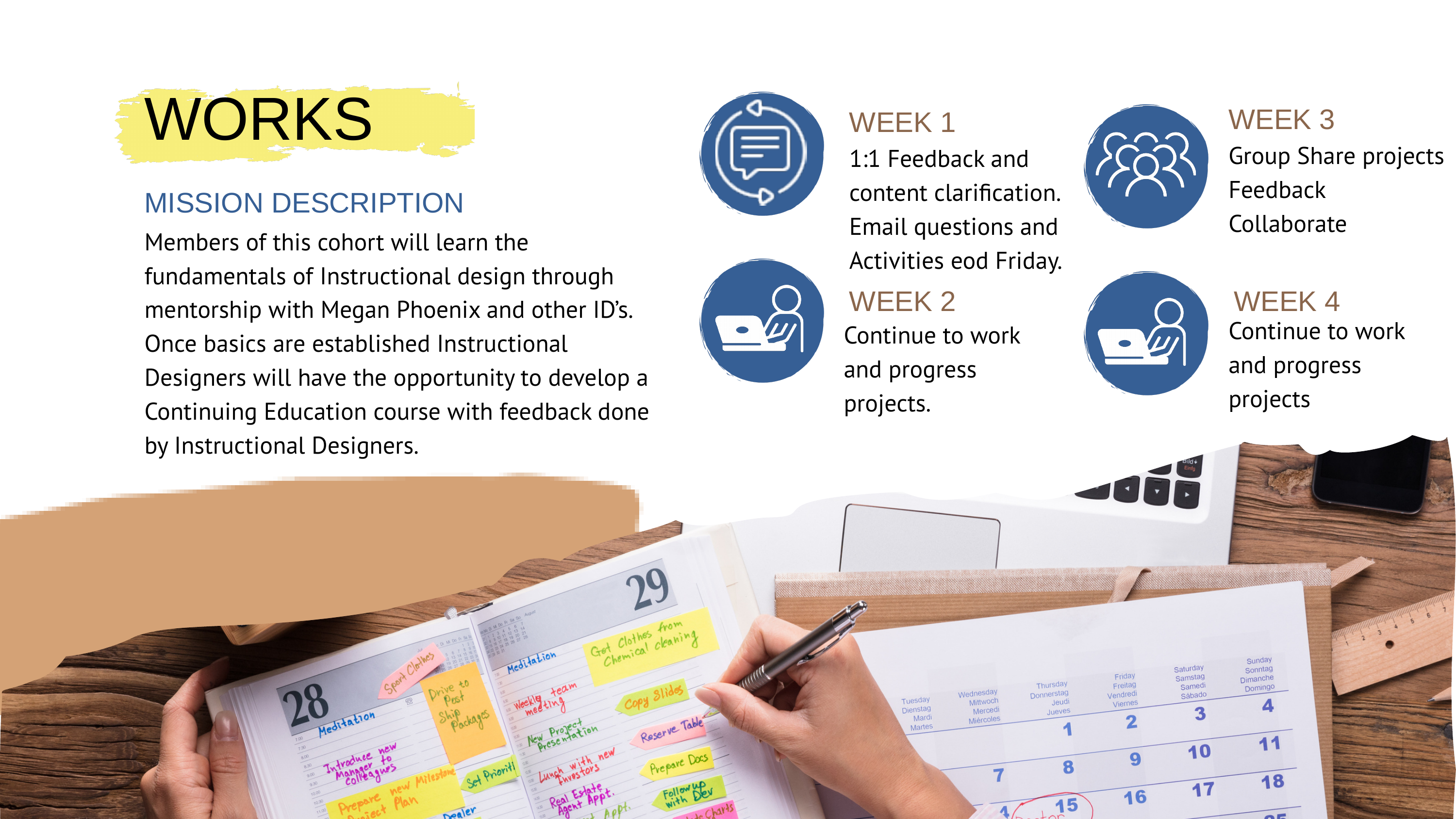

WORKS

WEEK 3
WEEK 1

Group Share projects
Feedback
Collaborate

1:1 Feedback and content clarification.
Email questions and Activities eod Friday.
MISSION DESCRIPTION
Members of this cohort will learn the fundamentals of Instructional design through mentorship with Megan Phoenix and other ID’s. Once basics are established Instructional Designers will have the opportunity to develop a Continuing Education course with feedback done by Instructional Designers.

WEEK 2
WEEK 4

Continue to work and progress projects
Continue to work and progress projects.